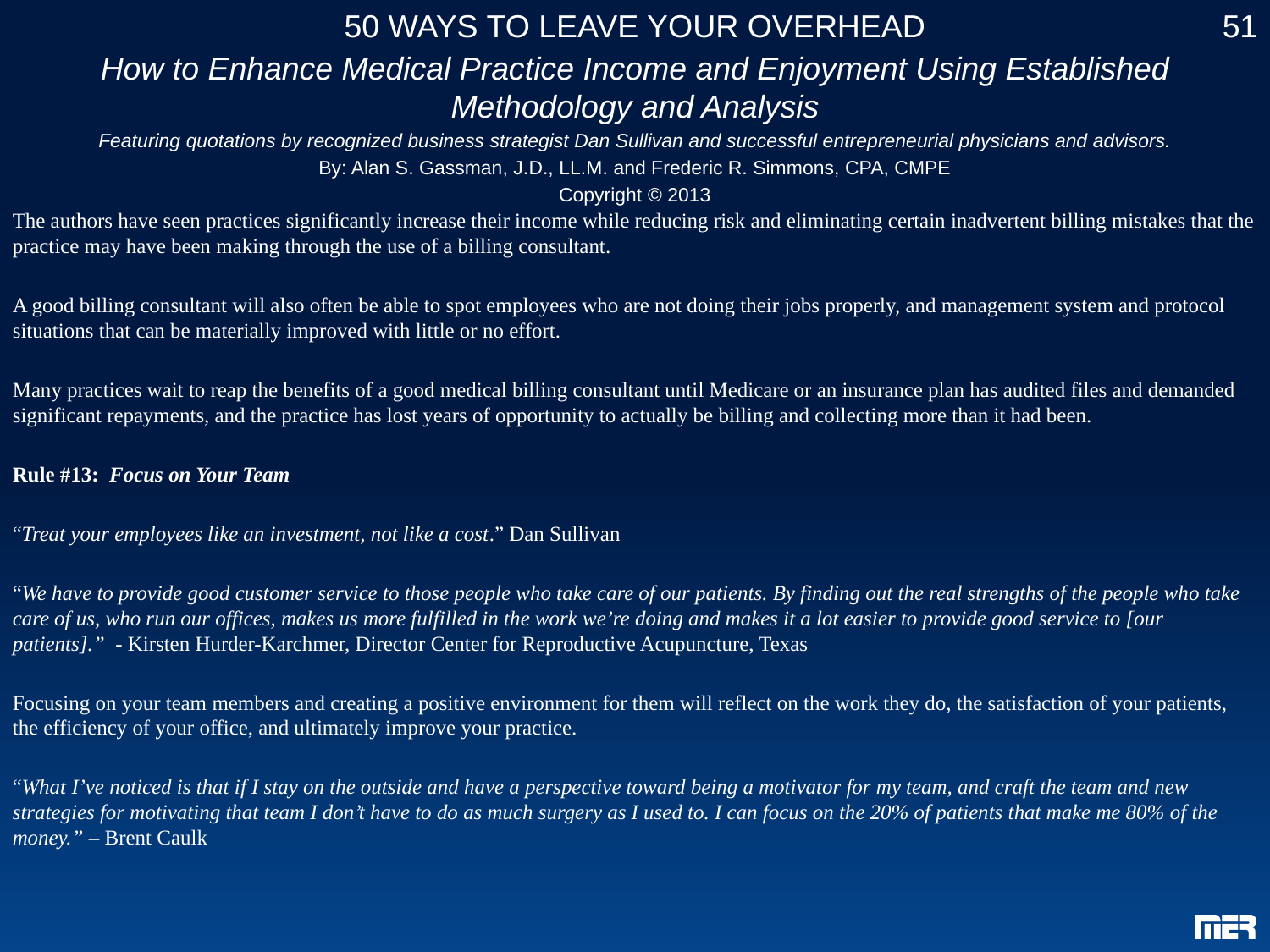

50 WAYS TO LEAVE YOUR OVERHEAD
How to Enhance Medical Practice Income and Enjoyment Using Established Methodology and Analysis
Featuring quotations by recognized business strategist Dan Sullivan and successful entrepreneurial physicians and advisors.
By: Alan S. Gassman, J.D., LL.M. and Frederic R. Simmons, CPA, CMPE
Copyright © 2013

51
The authors have seen practices significantly increase their income while reducing risk and eliminating certain inadvertent billing mistakes that the practice may have been making through the use of a billing consultant.

A good billing consultant will also often be able to spot employees who are not doing their jobs properly, and management system and protocol situations that can be materially improved with little or no effort.

Many practices wait to reap the benefits of a good medical billing consultant until Medicare or an insurance plan has audited files and demanded significant repayments, and the practice has lost years of opportunity to actually be billing and collecting more than it had been.

Rule #13:  Focus on Your Team

“Treat your employees like an investment, not like a cost.” Dan Sullivan

“We have to provide good customer service to those people who take care of our patients. By finding out the real strengths of the people who take care of us, who run our offices, makes us more fulfilled in the work we’re doing and makes it a lot easier to provide good service to [our patients].”  - Kirsten Hurder-Karchmer, Director Center for Reproductive Acupuncture, Texas

Focusing on your team members and creating a positive environment for them will reflect on the work they do, the satisfaction of your patients, the efficiency of your office, and ultimately improve your practice.

“What I’ve noticed is that if I stay on the outside and have a perspective toward being a motivator for my team, and craft the team and new strategies for motivating that team I don’t have to do as much surgery as I used to. I can focus on the 20% of patients that make me 80% of the money.” – Brent Caulk